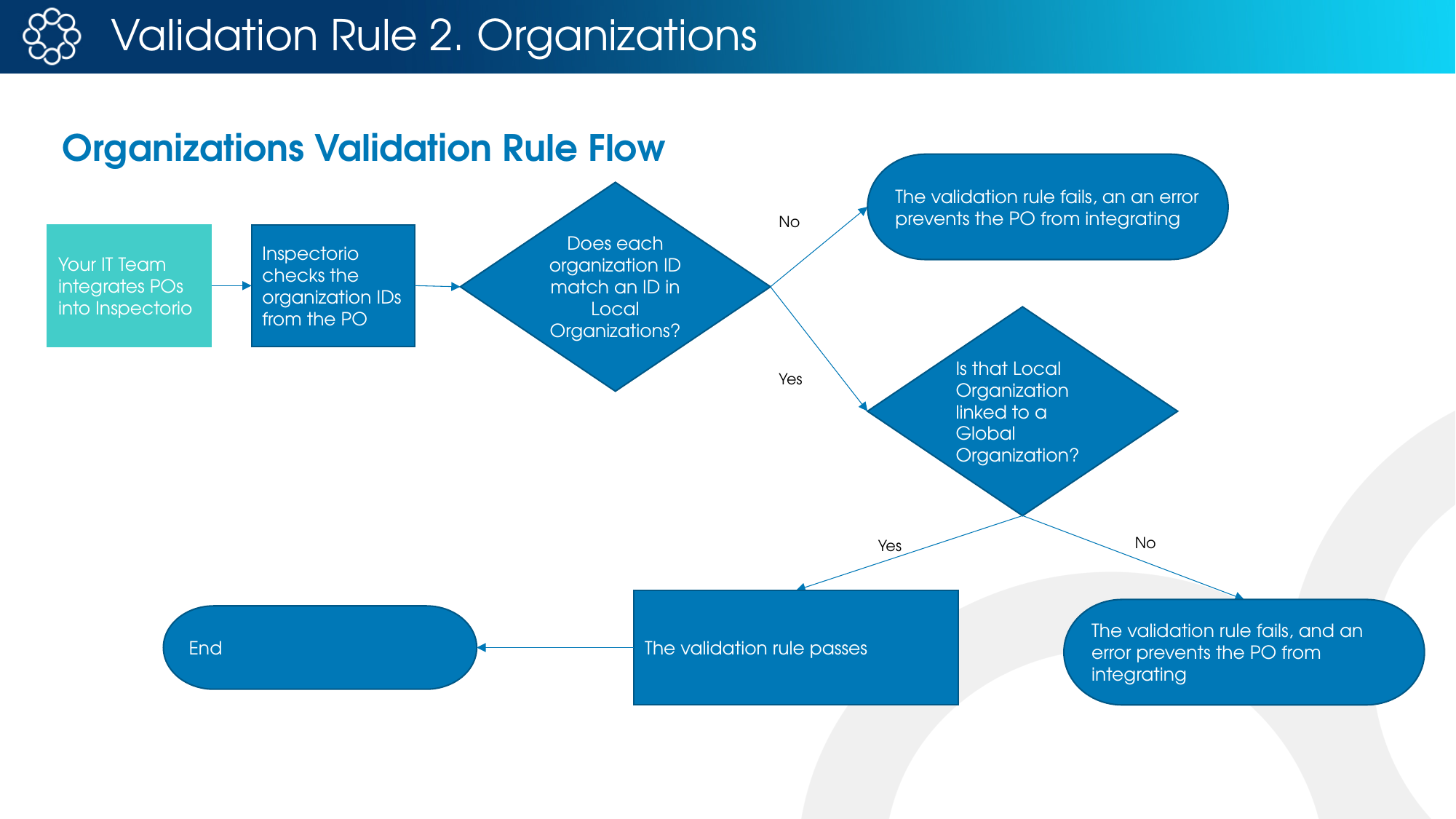

# Validation Rule 2. Organizations
Organizations Validation Rule Flow
The validation rule fails, an an error prevents the PO from integrating
Does each organization ID match an ID in Local Organizations?
No
Your IT Team integrates POs into Inspectorio
Inspectorio checks the organization IDs from the PO
Is that Local Organization linked to a Global Organization?
Yes
No
Yes
The validation rule passes
The validation rule fails, and an error prevents the PO from integrating
End